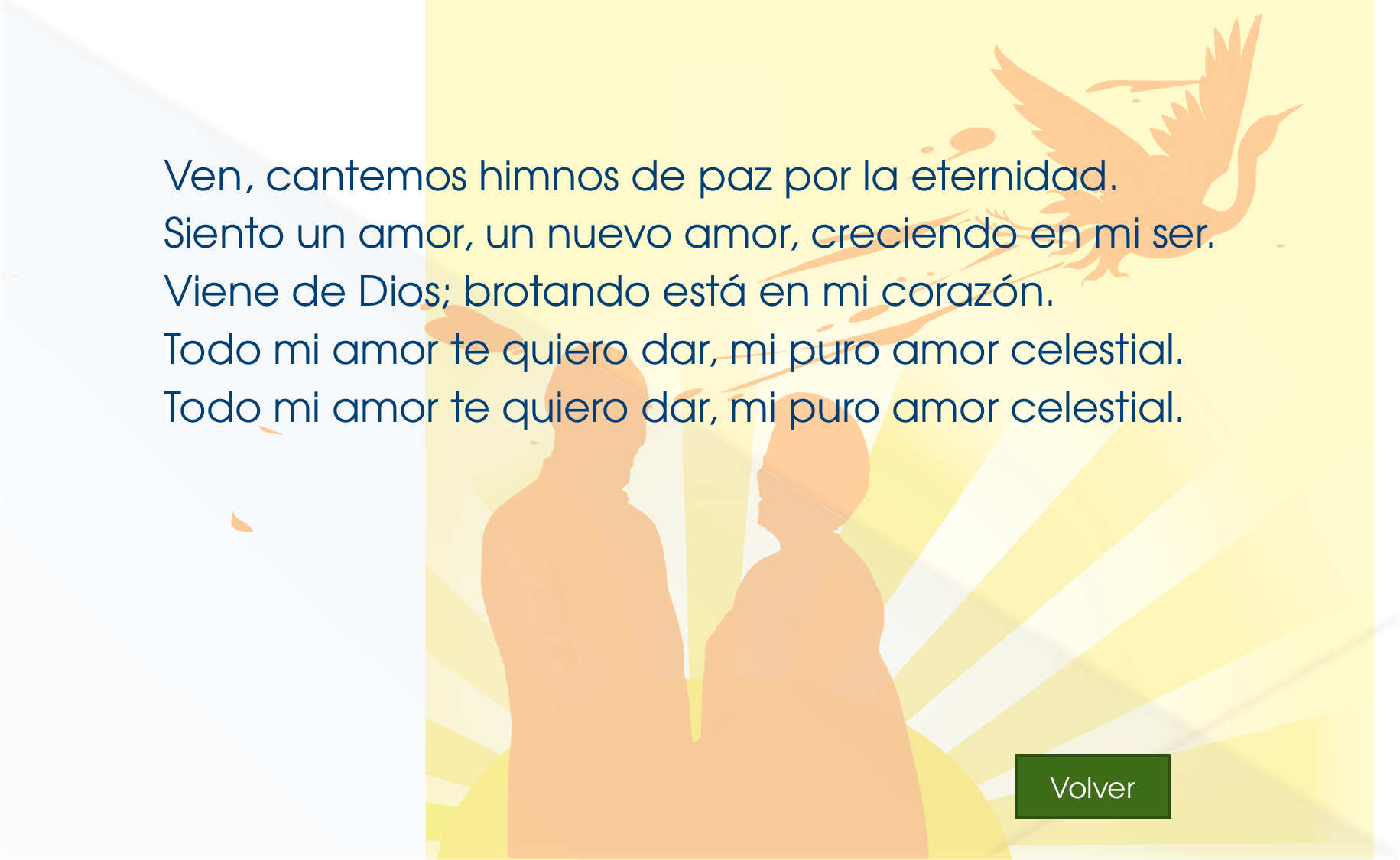

Ven, cantemos himnos de paz por la eternidad.
Siento un amor, un nuevo amor, creciendo en mi ser.
Viene de Dios; brotando está en mi corazón.
Todo mi amor te quiero dar, mi puro amor celestial.
Todo mi amor te quiero dar, mi puro amor celestial.

Volver